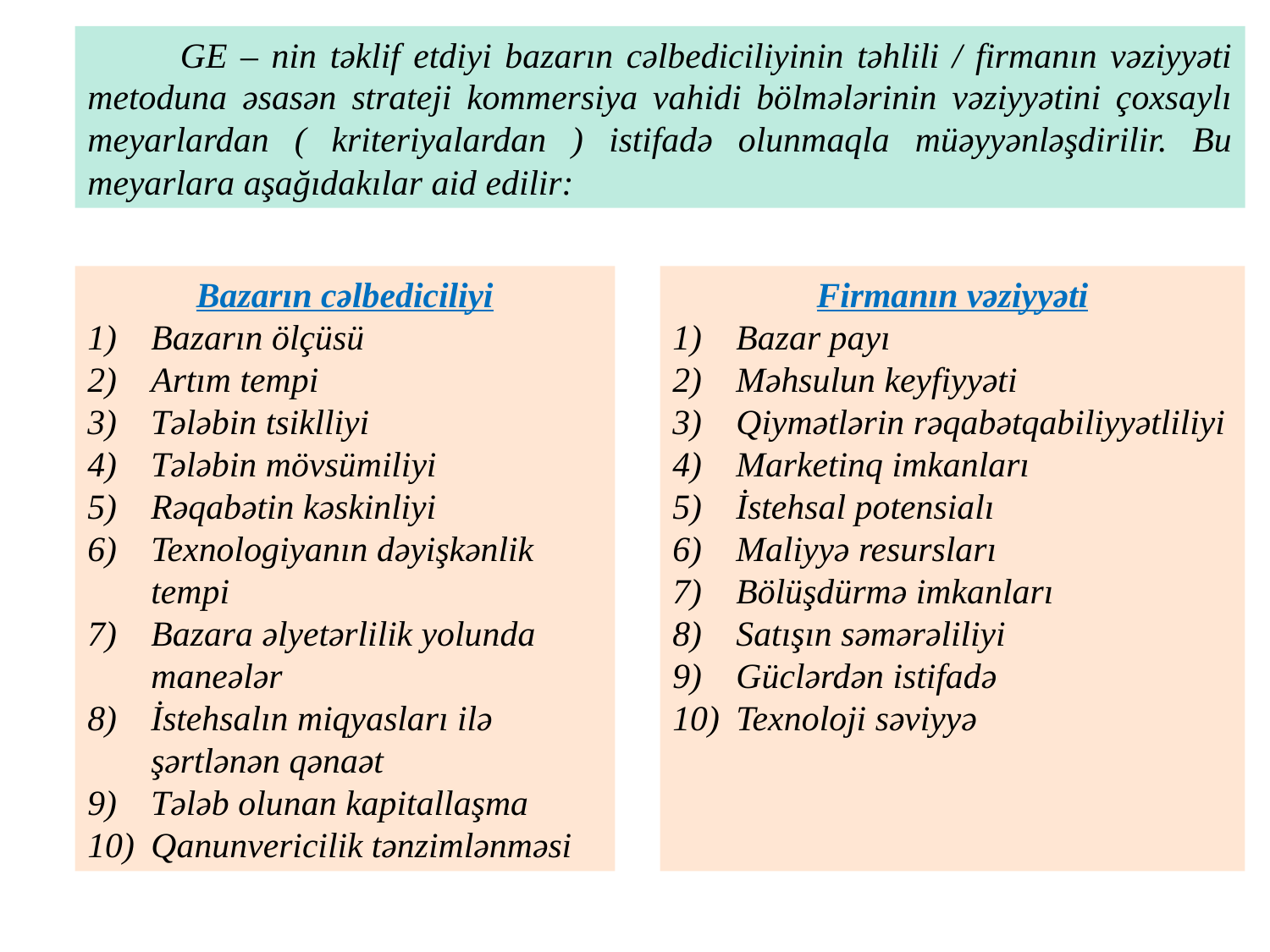

GE – nin təklif etdiyi bazarın cəlbediciliyinin təhlili / firmanın vəziyyəti metoduna əsasən strateji kommersiya vahidi bölmələrinin vəziyyətini çoxsaylı meyarlardan ( kriteriyalardan ) istifadə olunmaqla müəyyənləşdirilir. Bu meyarlara aşağıdakılar aid edilir:
Bazarın cəlbediciliyi
Bazarın ölçüsü
Artım tempi
Tələbin tsiklliyi
Tələbin mövsümiliyi
Rəqabətin kəskinliyi
Texnologiyanın dəyişkənlik tempi
Bazara əlyetərlilik yolunda maneələr
İstehsalın miqyasları ilə şərtlənən qənaət
Tələb olunan kapitallaşma
Qanunvericilik tənzimlənməsi
Firmanın vəziyyəti
Bazar payı
Məhsulun keyfiyyəti
Qiymətlərin rəqabətqabiliyyətliliyi
Marketinq imkanları
İstehsal potensialı
Maliyyə resursları
Bölüşdürmə imkanları
Satışın səmərəliliyi
Güclərdən istifadə
Texnoloji səviyyə